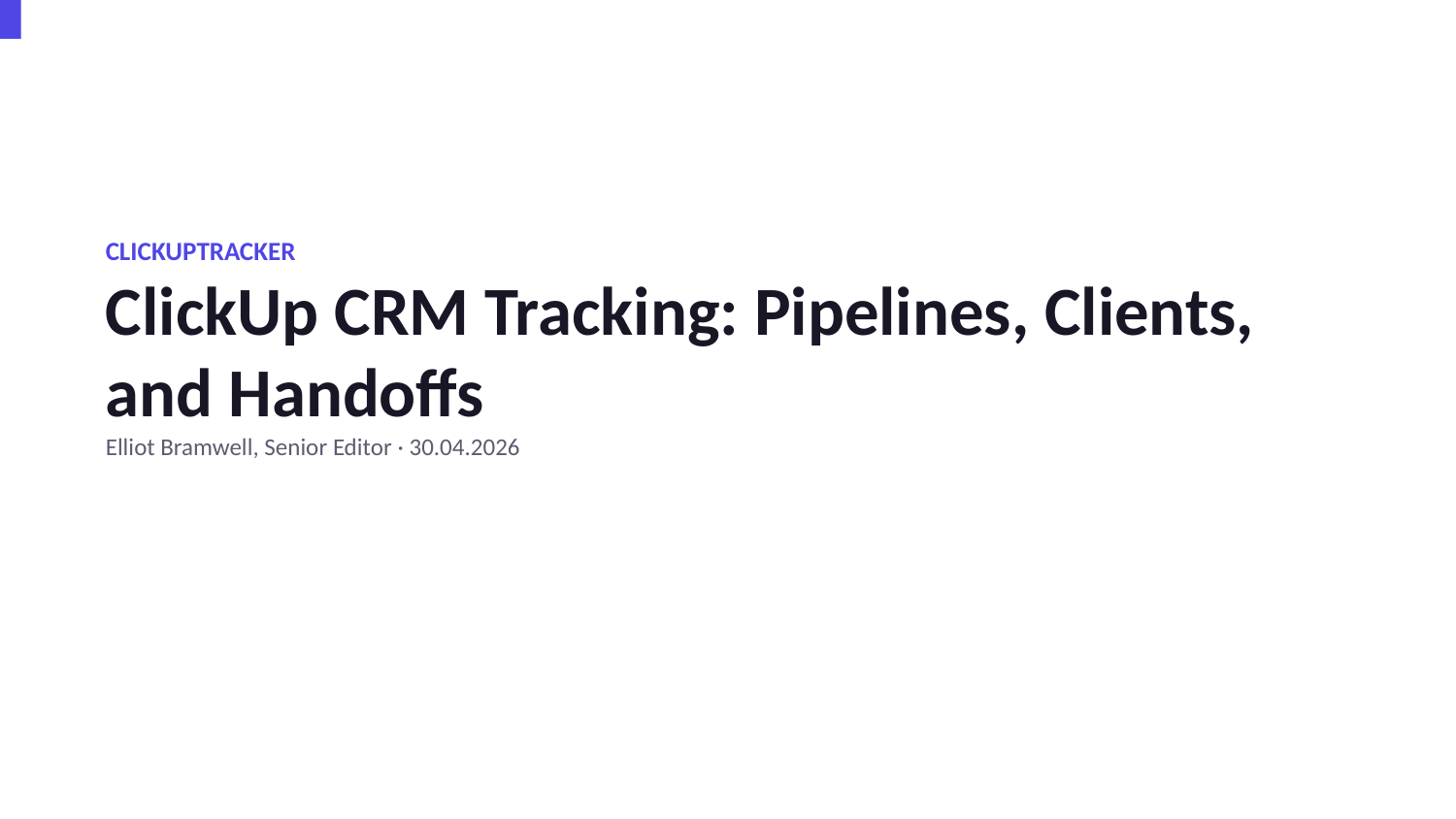

CLICKUPTRACKER
ClickUp CRM Tracking: Pipelines, Clients, and Handoffs
Elliot Bramwell, Senior Editor · 30.04.2026